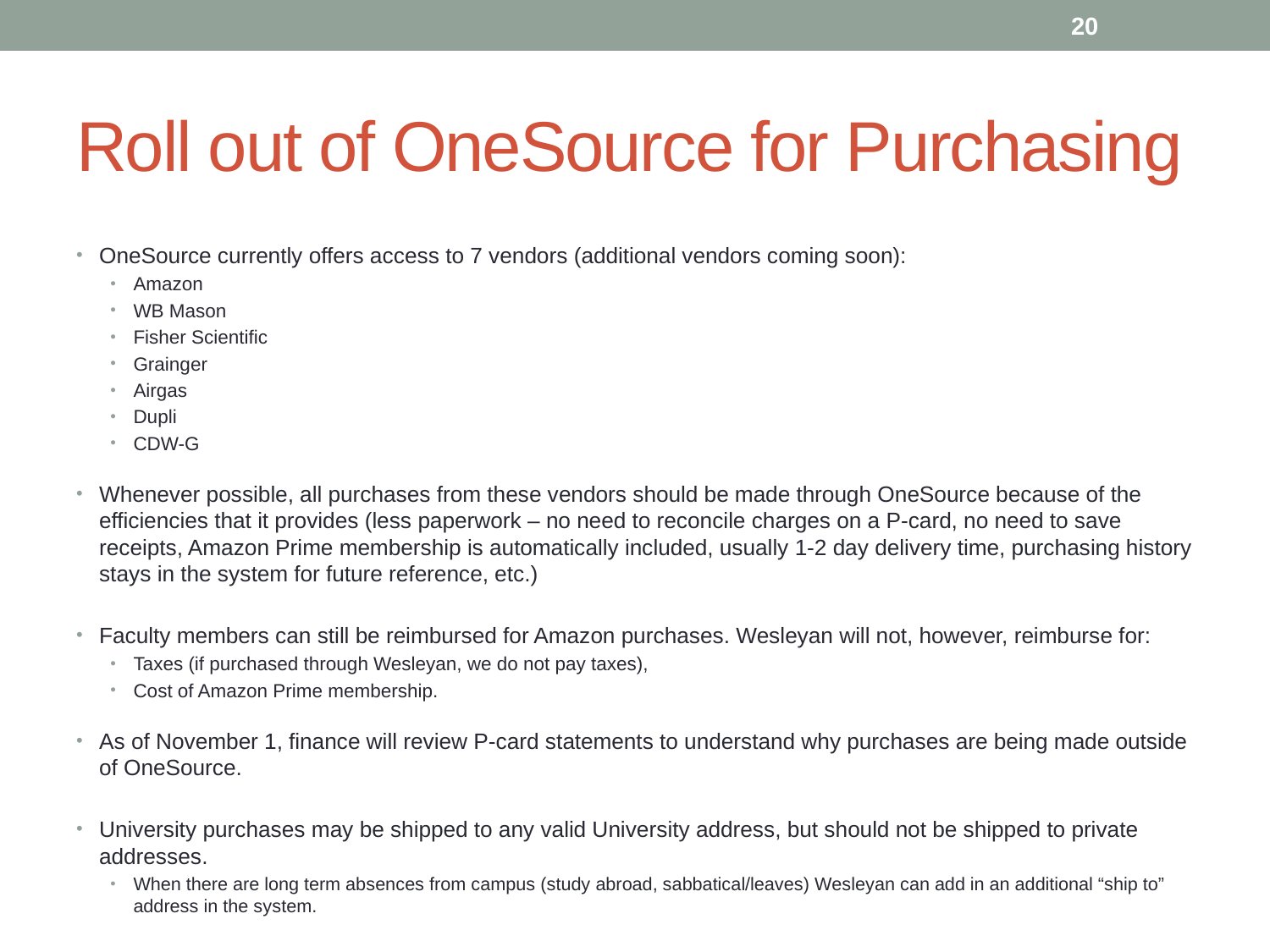

20
# Roll out of OneSource for Purchasing

OneSource currently offers access to 7 vendors (additional vendors coming soon):
Amazon
WB Mason
Fisher Scientific
Grainger
Airgas
Dupli
CDW-G

Whenever possible, all purchases from these vendors should be made through OneSource because of the efficiencies that it provides (less paperwork – no need to reconcile charges on a P-card, no need to save receipts, Amazon Prime membership is automatically included, usually 1-2 day delivery time, purchasing history stays in the system for future reference, etc.)

Faculty members can still be reimbursed for Amazon purchases. Wesleyan will not, however, reimburse for:
Taxes (if purchased through Wesleyan, we do not pay taxes),
Cost of Amazon Prime membership.

As of November 1, finance will review P-card statements to understand why purchases are being made outside of OneSource.

University purchases may be shipped to any valid University address, but should not be shipped to private addresses.
When there are long term absences from campus (study abroad, sabbatical/leaves) Wesleyan can add in an additional “ship to” address in the system.